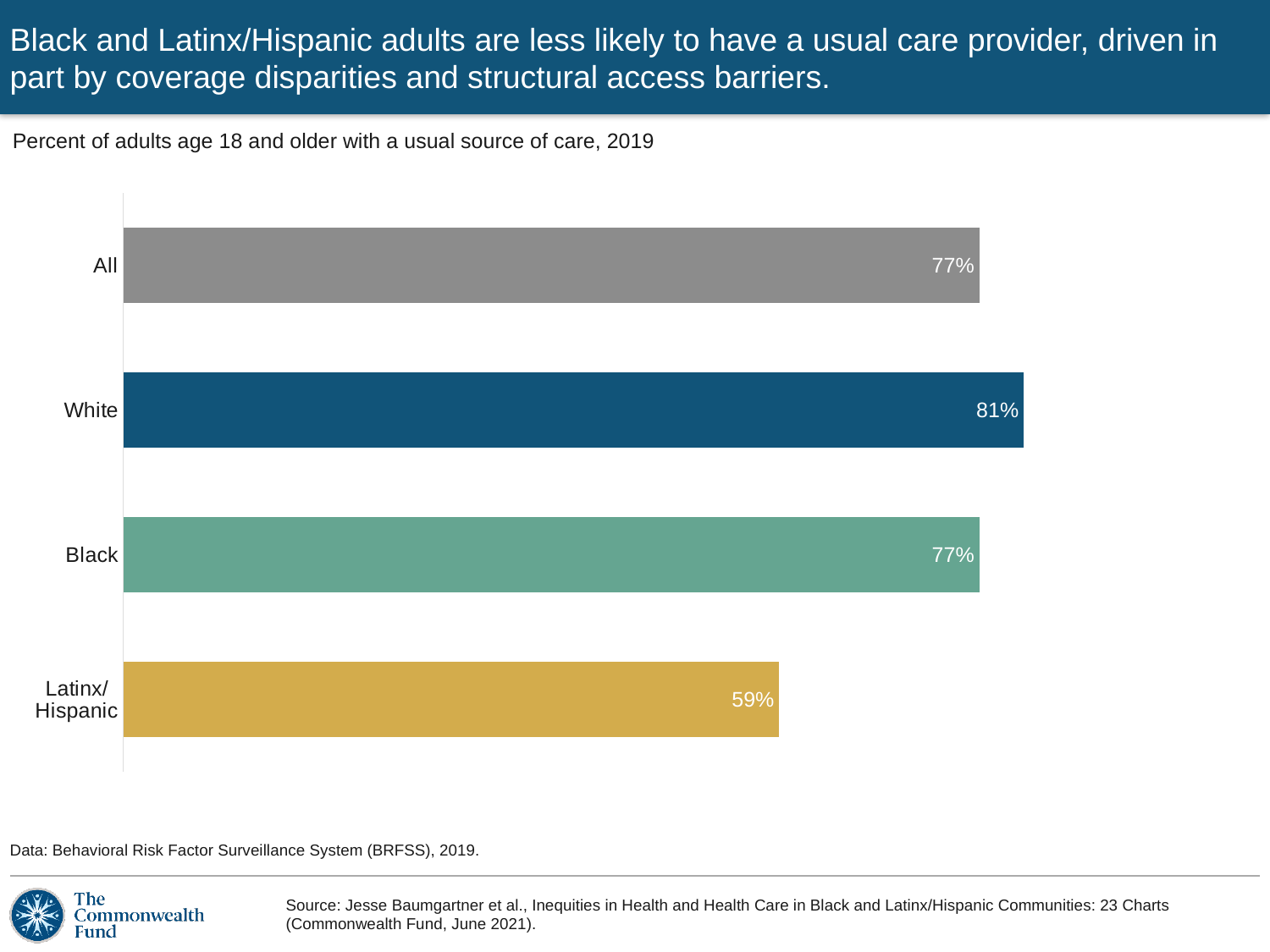

# Black and Latinx/Hispanic adults are less likely to have a usual care provider, driven in part by coverage disparities and structural access barriers.
Percent of adults age 18 and older with a usual source of care, 2019

### Chart

| Category | Series 1 |
|---|---|
| Latinx/
Hispanic | 59.0 |
| Black | 77.0 |
| White | 81.0 |
| All | 77.0 |
Data: Behavioral Risk Factor Surveillance System (BRFSS), 2019.